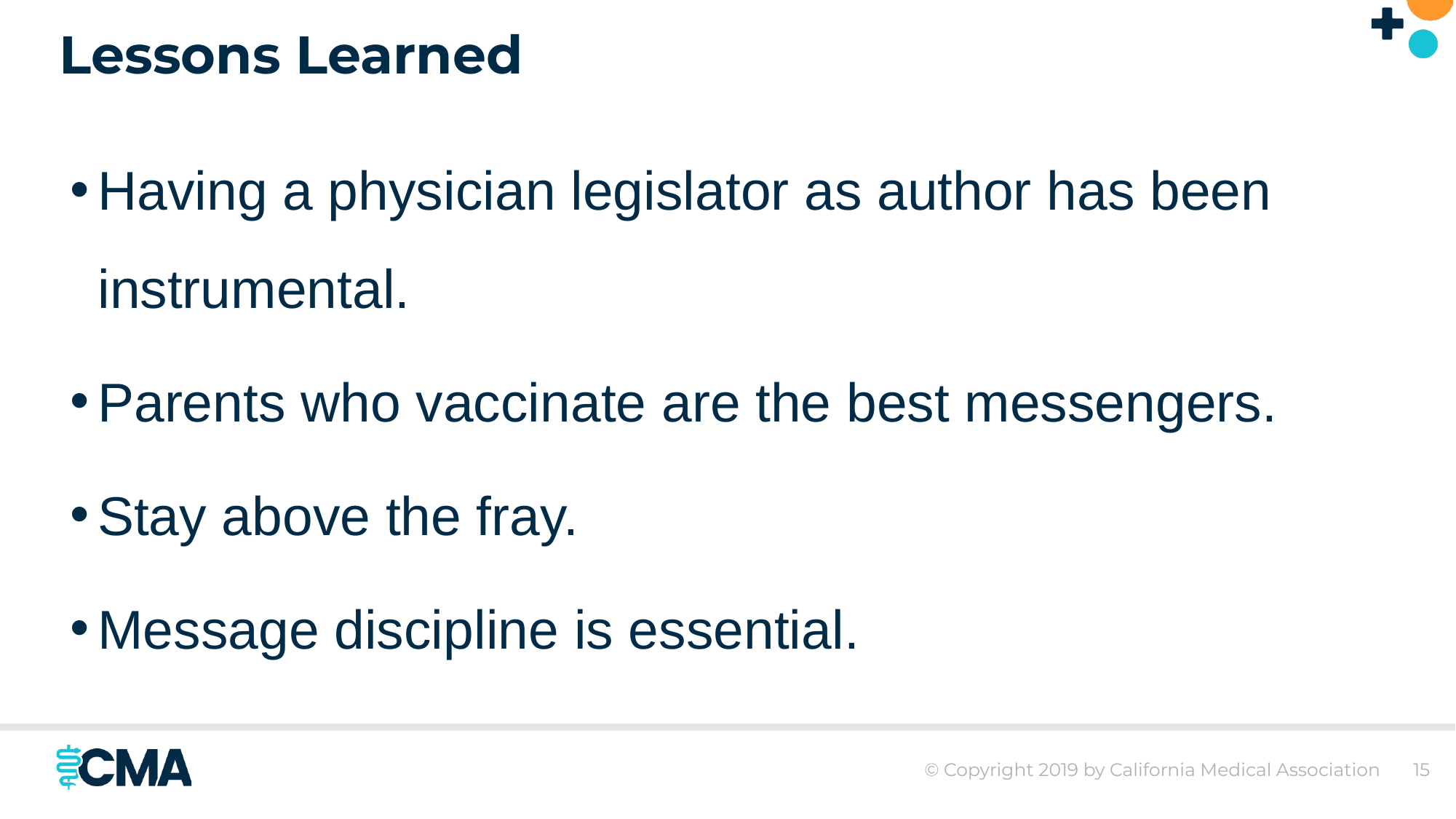

# Lessons Learned
Having a physician legislator as author has been instrumental.
Parents who vaccinate are the best messengers.
Stay above the fray.
Message discipline is essential.
© Copyright 2019 by California Medical Association
15